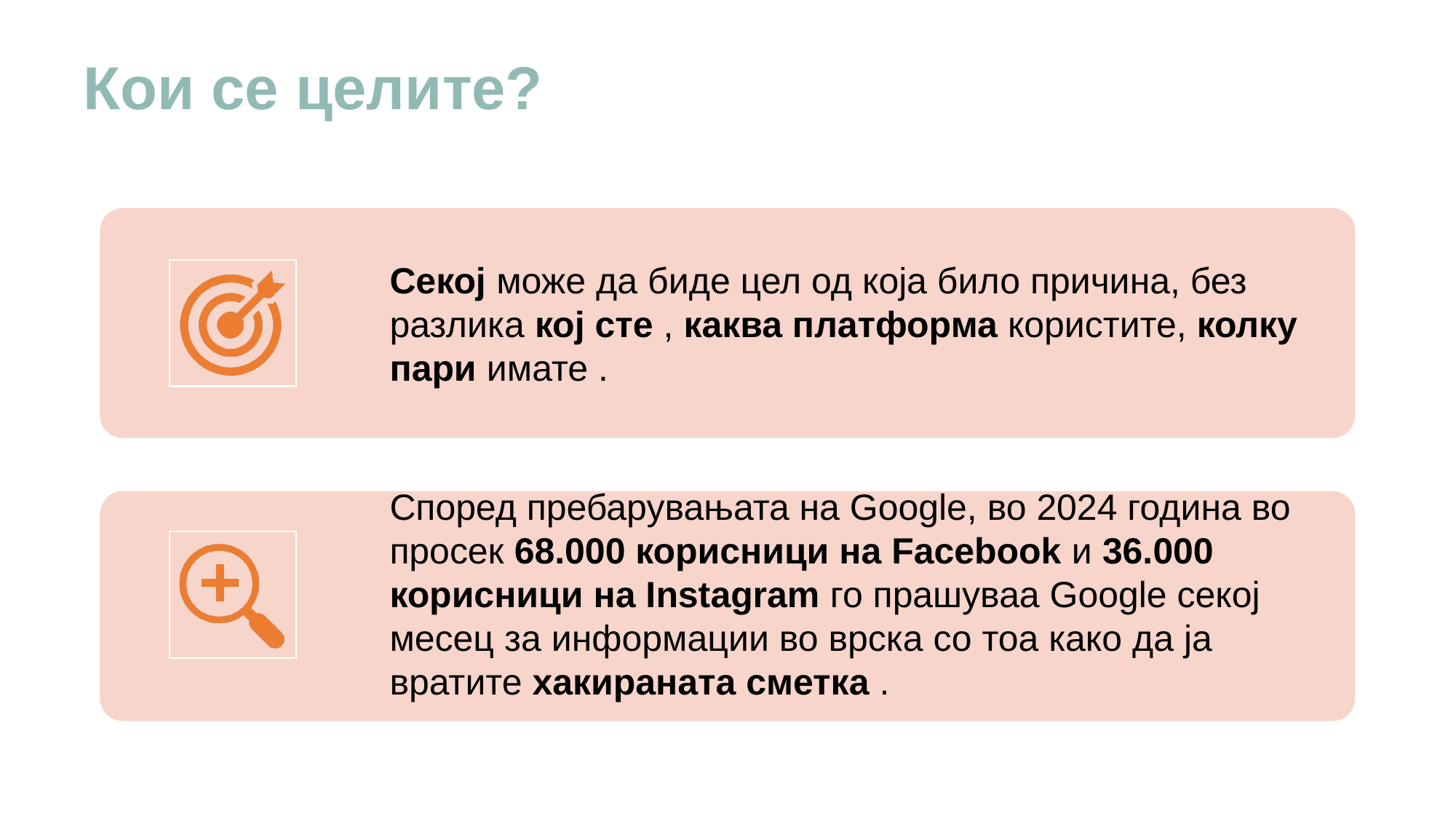

# Кои се целите?

Секој може да биде цел од која било причина, без разлика кој сте , каква платформа користите, колку пари имате .

Според пребарувањата на Google, во 2024 година во просек 68.000 корисници на Facebook и 36.000 корисници на Instagram го прашуваа Google секој месец за информации во врска со тоа како да ја вратите хакираната сметка .